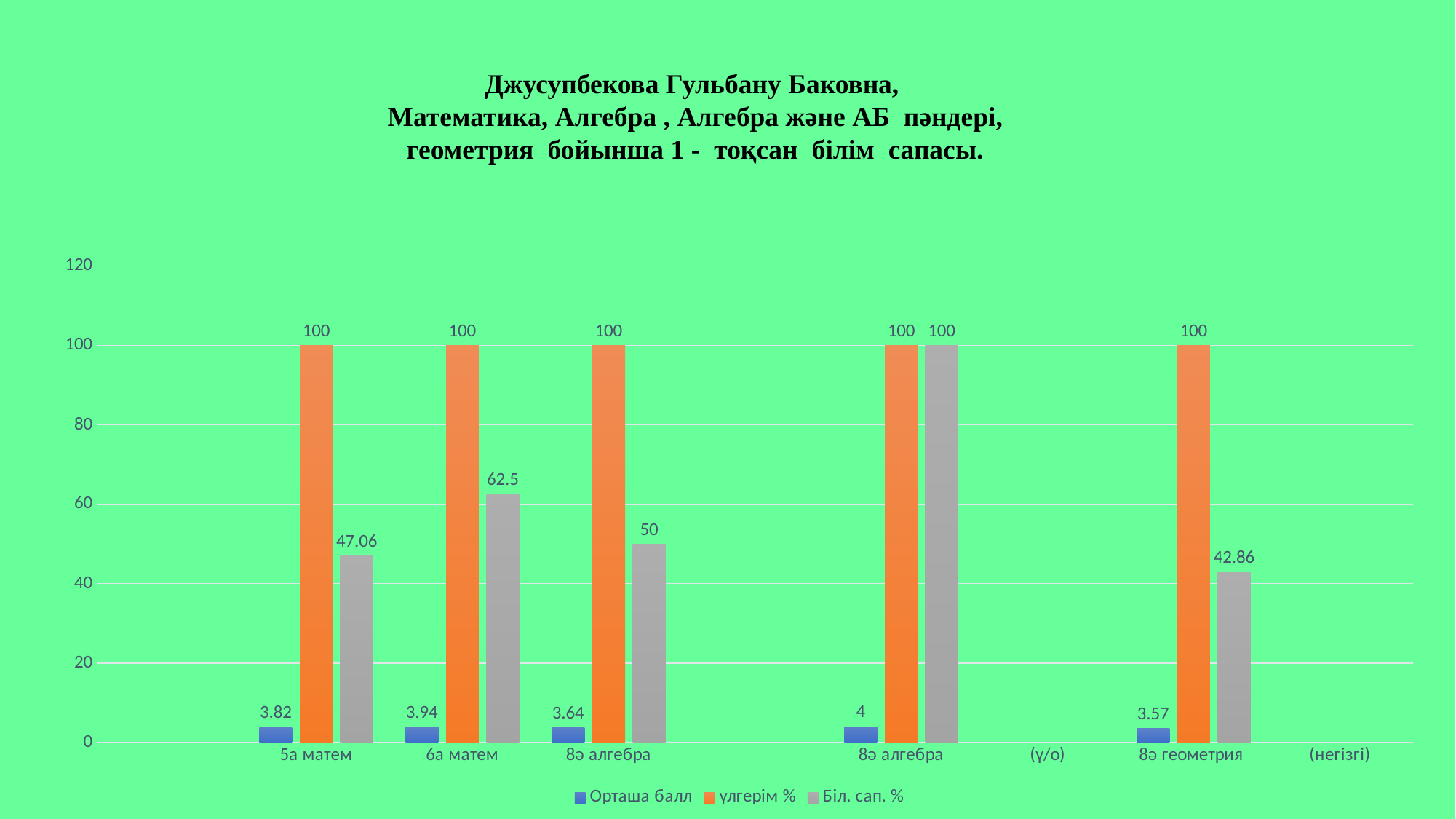

Джусупбекова Гульбану Баковна,
Математика, Алгебра , Алгебра және АБ  пәндері, геометрия  бойынша 1 -  тоқсан  білім  сапасы.

### Chart

| Category | Орташа балл | үлгерім % | Біл. сап. % |
|---|---|---|---|
|  | None | None | None |
| 5а матем | 3.82 | 100.0 | 47.06 |
| 6а матем | 3.94 | 100.0 | 62.5 |
| 8ә алгебра | 3.64 | 100.0 | 50.0 |
|  | None | None | None |
| 8ә алгебра | 4.0 | 100.0 | 100.0 |
| (ү/о) | None | None | None |
| 8ә геометрия  | 3.57 | 100.0 | 42.86 |
| (негізгі) | None | None | None |